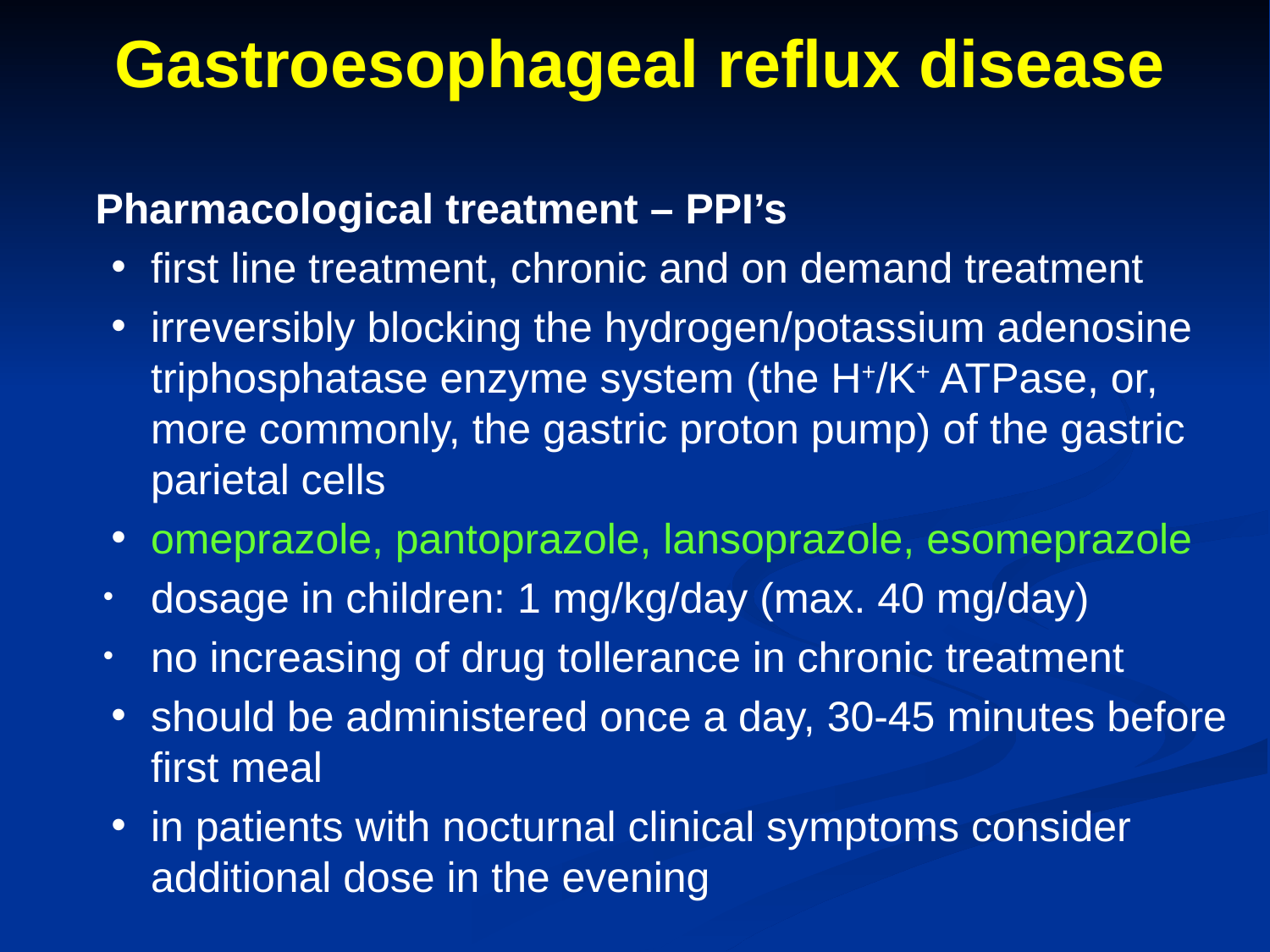

# Gastroesophageal reflux disease

	Pharmacological treatment – PPI’s
first line treatment, chronic and on demand treatment
irreversibly blocking the hydrogen/potassium adenosine triphosphatase enzyme system (the H+/K+ ATPase, or, more commonly, the gastric proton pump) of the gastric parietal cells
omeprazole, pantoprazole, lansoprazole, esomeprazole
dosage in children: 1 mg/kg/day (max. 40 mg/day)
no increasing of drug tollerance in chronic treatment
should be administered once a day, 30-45 minutes before first meal
in patients with nocturnal clinical symptoms consider additional dose in the evening